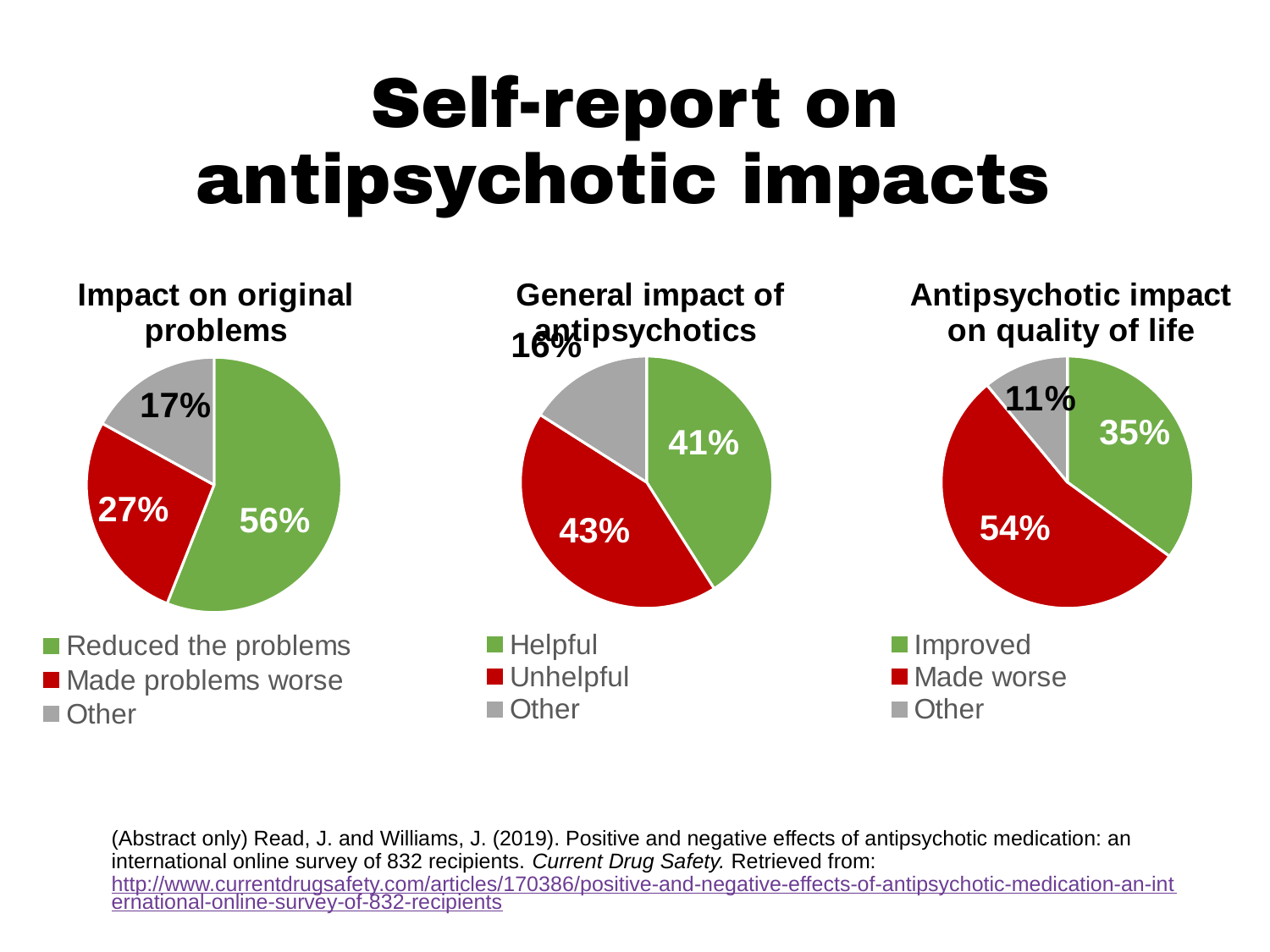

# Self-report on antipsychotic impacts

### Chart: Impact on original problems

| Category |  |
|---|---|
| Reduced the problems | 0.56 |
| Made problems worse | 0.27 |
| Other | 0.17 |

### Chart: General impact of antipsychotics

| Category |  |
|---|---|
| Helpful | 0.41 |
| Unhelpful | 0.43 |
| Other | 0.16 |

### Chart: Antipsychotic impact on quality of life

| Category |  |
|---|---|
| Improved | 0.35 |
| Made worse | 0.54 |
| Other | 0.11 |
(Abstract only) Read, J. and Williams, J. (2019). Positive and negative effects of antipsychotic medication: an international online survey of 832 recipients. Current Drug Safety. Retrieved from: http://www.currentdrugsafety.com/articles/170386/positive-and-negative-effects-of-antipsychotic-medication-an-international-online-survey-of-832-recipients